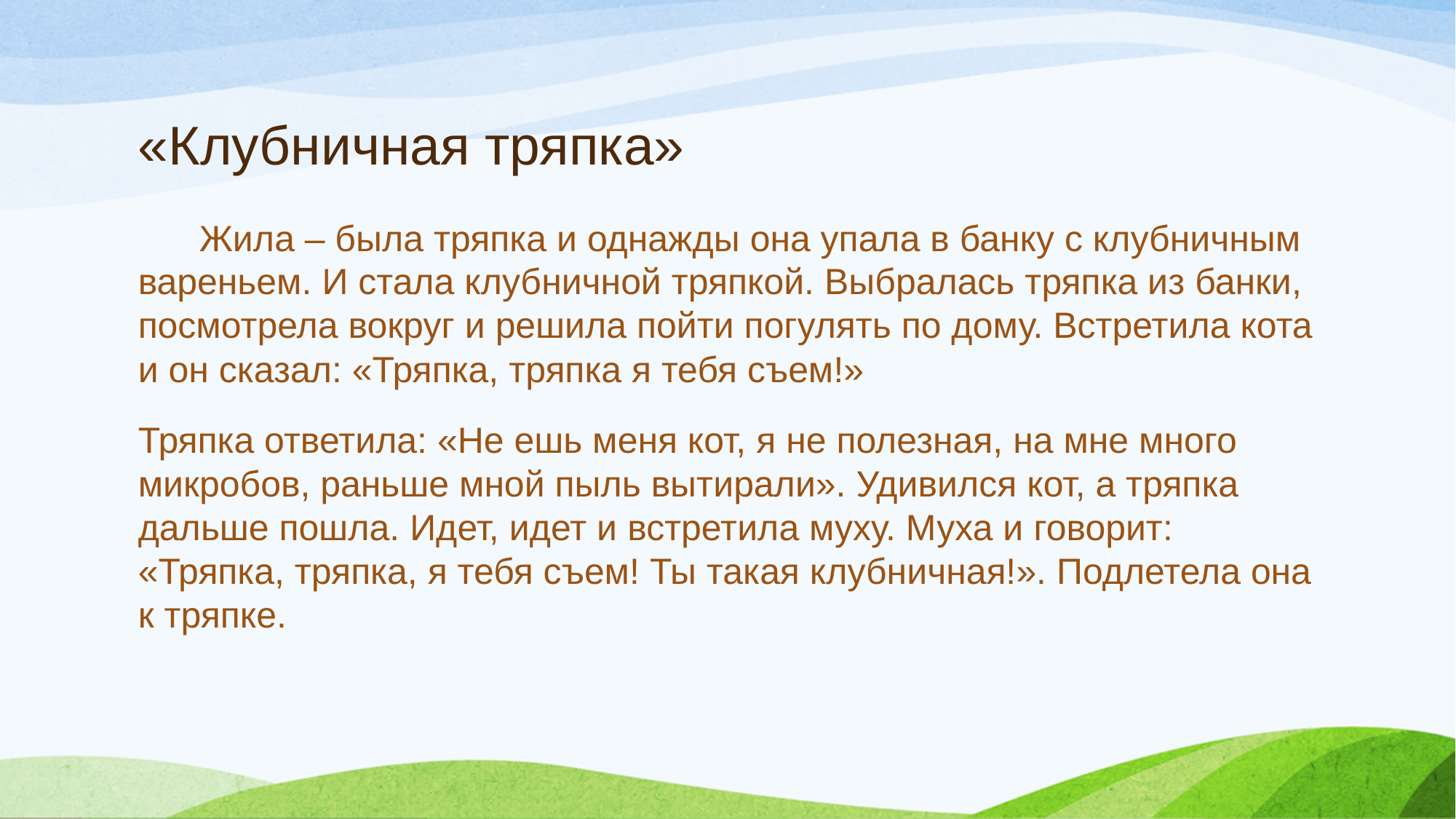

# «Клубничная тряпка»
      Жила – была тряпка и однажды она упала в банку с клубничным вареньем. И стала клубничной тряпкой. Выбралась тряпка из банки, посмотрела вокруг и решила пойти погулять по дому. Встретила кота и он сказал: «Тряпка, тряпка я тебя съем!»
Тряпка ответила: «Не ешь меня кот, я не полезная, на мне много микробов, раньше мной пыль вытирали». Удивился кот, а тряпка дальше пошла. Идет, идет и встретила муху. Муха и говорит: «Тряпка, тряпка, я тебя съем! Ты такая клубничная!». Подлетела она к тряпке.